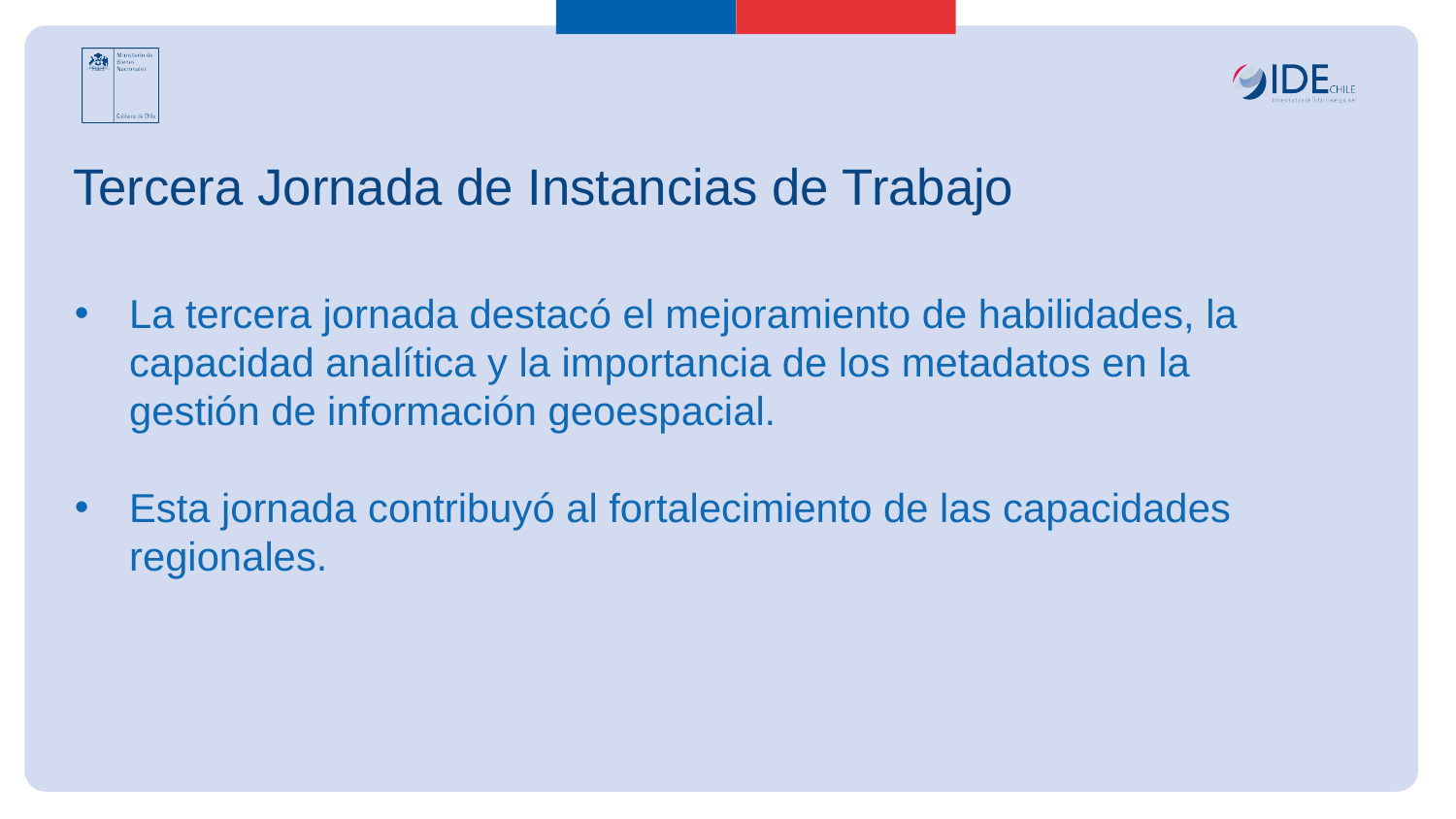

# Tercera Jornada de Instancias de Trabajo
La tercera jornada destacó el mejoramiento de habilidades, la capacidad analítica y la importancia de los metadatos en la gestión de información geoespacial.

Esta jornada contribuyó al fortalecimiento de las capacidades regionales.